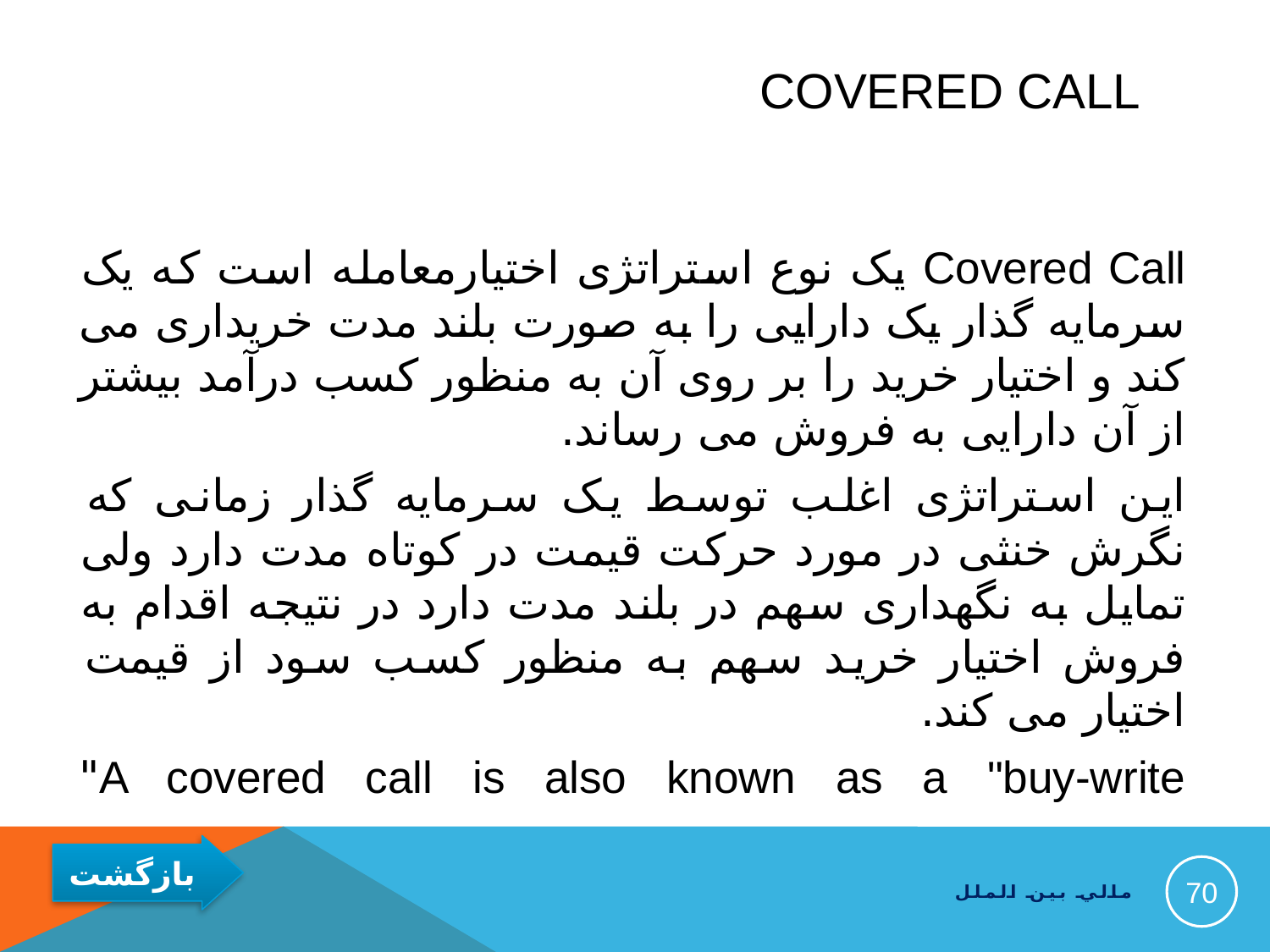

# Covered Call
Covered Call یک نوع استراتژی اختیارمعامله است که یک سرمایه گذار یک دارایی را به صورت بلند مدت خریداری می کند و اختیار خرید را بر روی آن به منظور کسب درآمد بیشتر از آن دارایی به فروش می رساند.
این استراتژی اغلب توسط یک سرمایه گذار زمانی که نگرش خنثی در مورد حرکت قیمت در کوتاه مدت دارد ولی تمایل به نگهداری سهم در بلند مدت دارد در نتیجه اقدام به فروش اختیار خرید سهم به منظور کسب سود از قیمت اختیار می کند.
A covered call is also known as a "buy-write"
70
مالي بين الملل